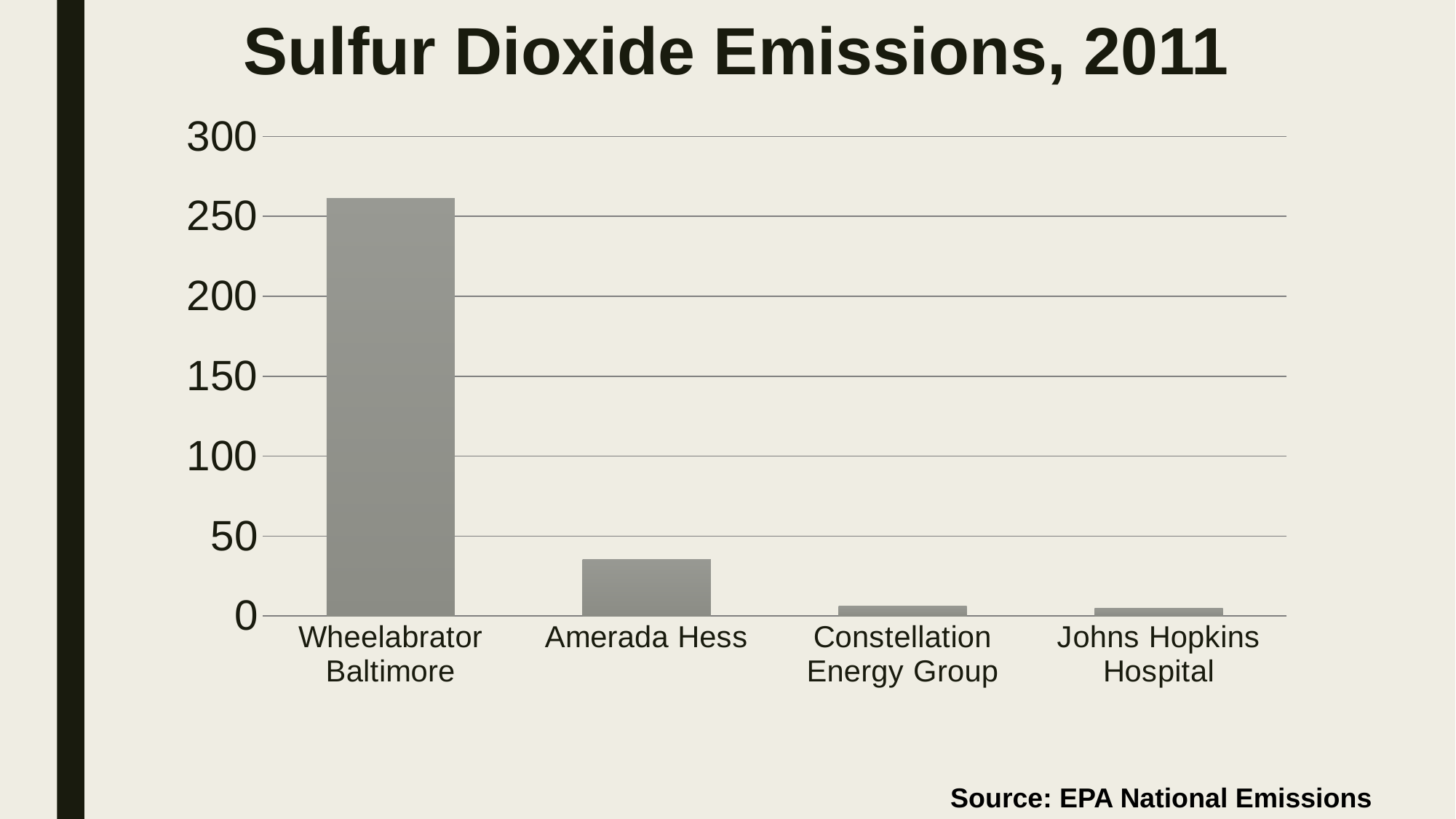

# Sulfur Dioxide Emissions, 2011

### Chart

| Category |  |
|---|---|
| Wheelabrator Baltimore | 261.297 |
| Amerada Hess | 35.320519 |
| Constellation Energy Group | 6.0815 |
| Johns Hopkins Hospital | 4.826795 |
Source: EPA National Emissions Inventory